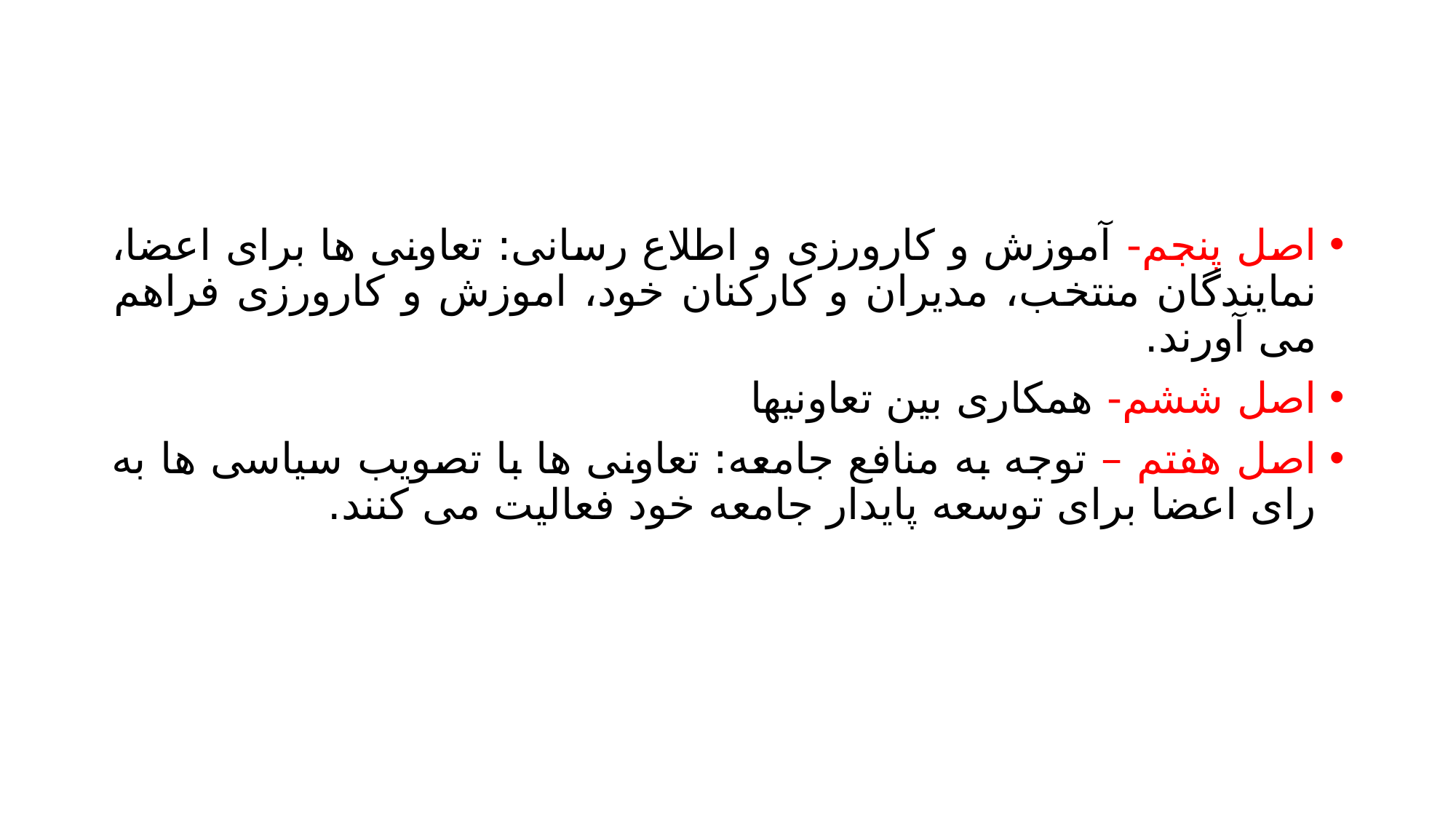

#
اصل پنجم- آموزش و کارورزی و اطلاع رسانی: تعاونی ها برای اعضا، نمایندگان منتخب، مدیران و کارکنان خود، اموزش و کارورزی فراهم می آورند.
اصل ششم- همکاری بین تعاونیها
اصل هفتم – توجه به منافع جامعه: تعاونی ها با تصویب سیاسی ها به رای اعضا برای توسعه پایدار جامعه خود فعالیت می کنند.